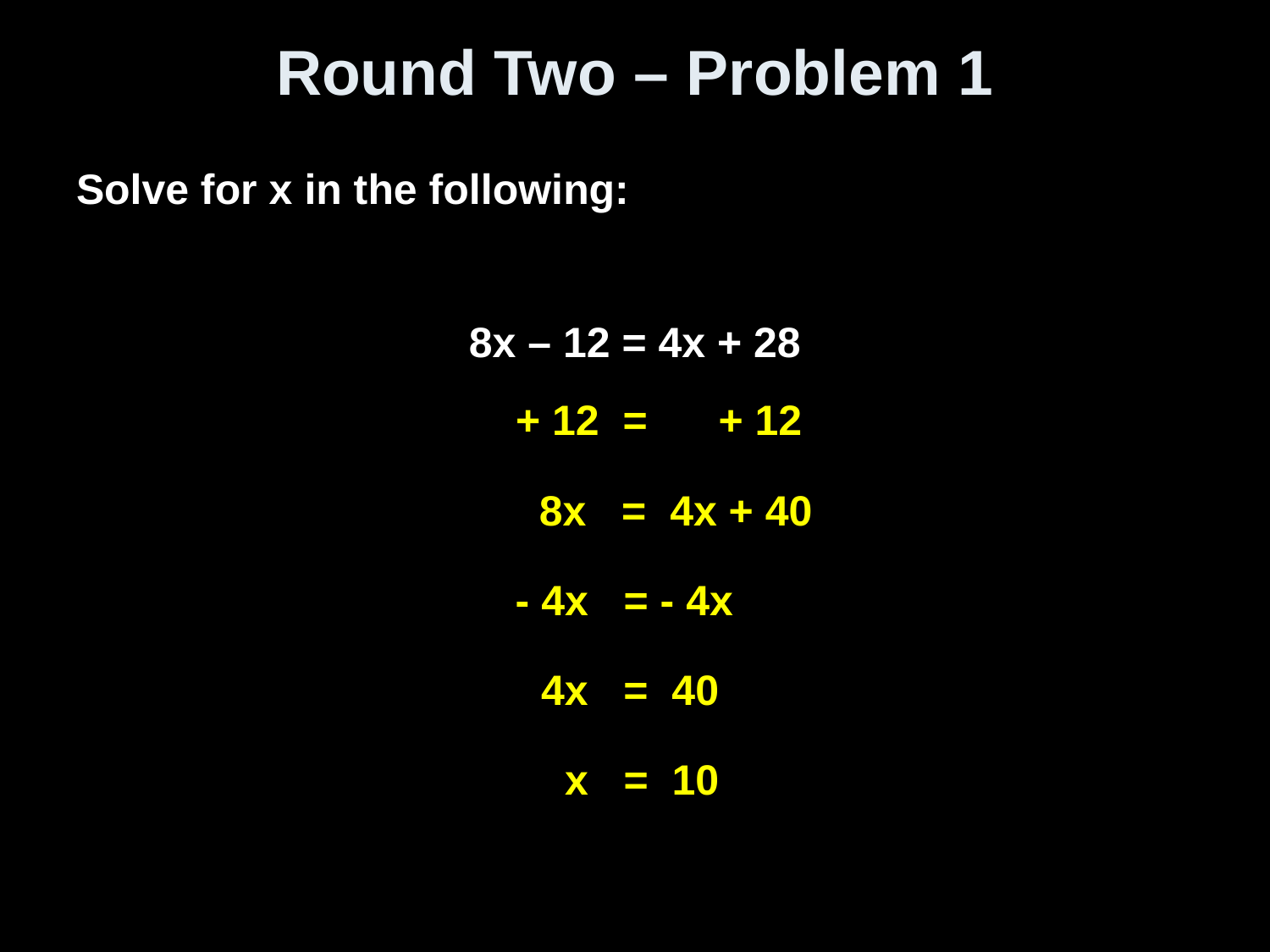

# Round Two – Problem 1
Solve for x in the following:

8x – 12 = 4x + 28

 + 12  =      + 12
8x   =  4x + 40
- 4x   = - 4x
4x   =  40
x   =  10